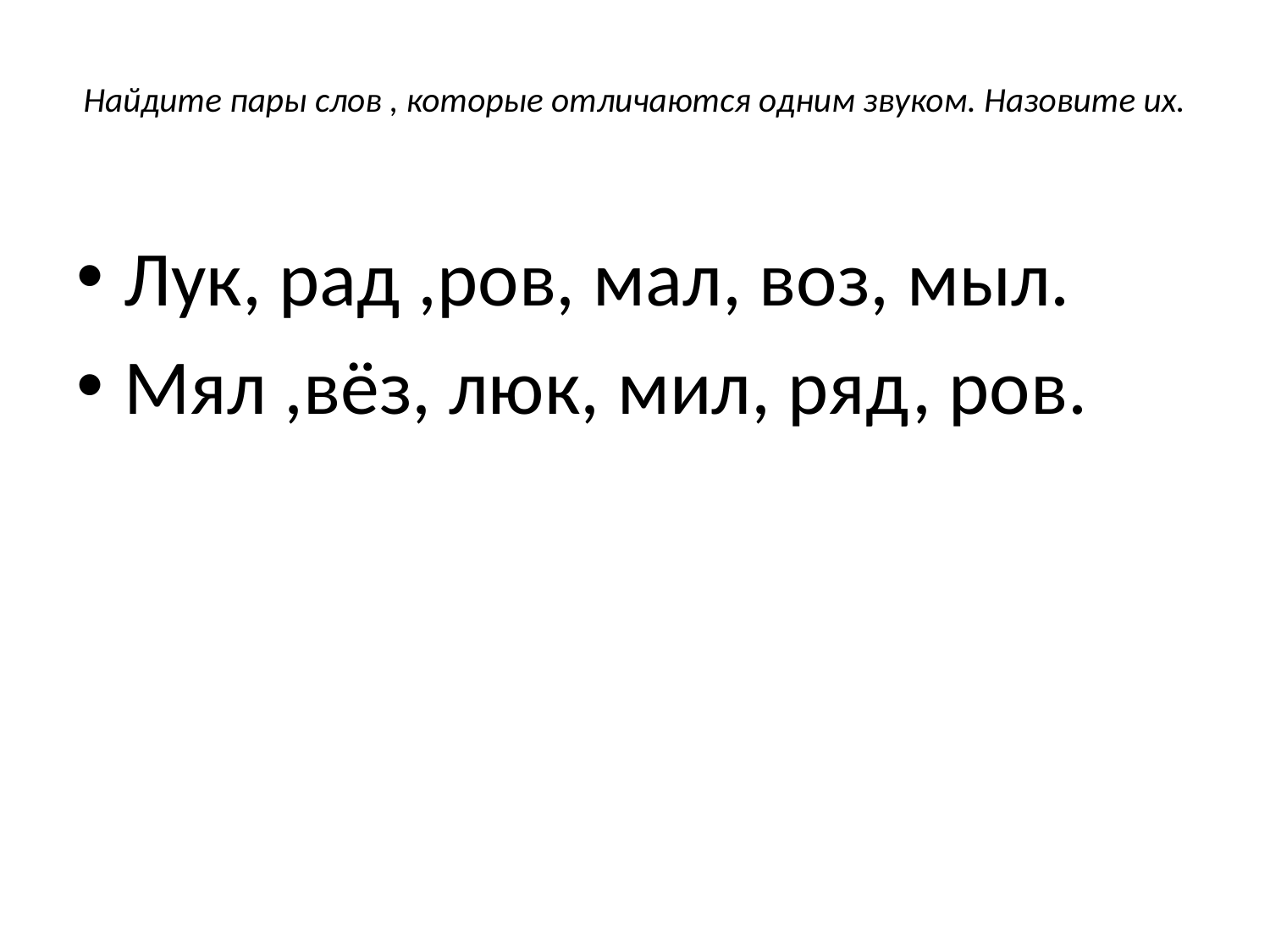

# Найдите пары слов , которые отличаются одним звуком. Назовите их.
Лук, рад ,ров, мал, воз, мыл.
Мял ,вёз, люк, мил, ряд, ров.